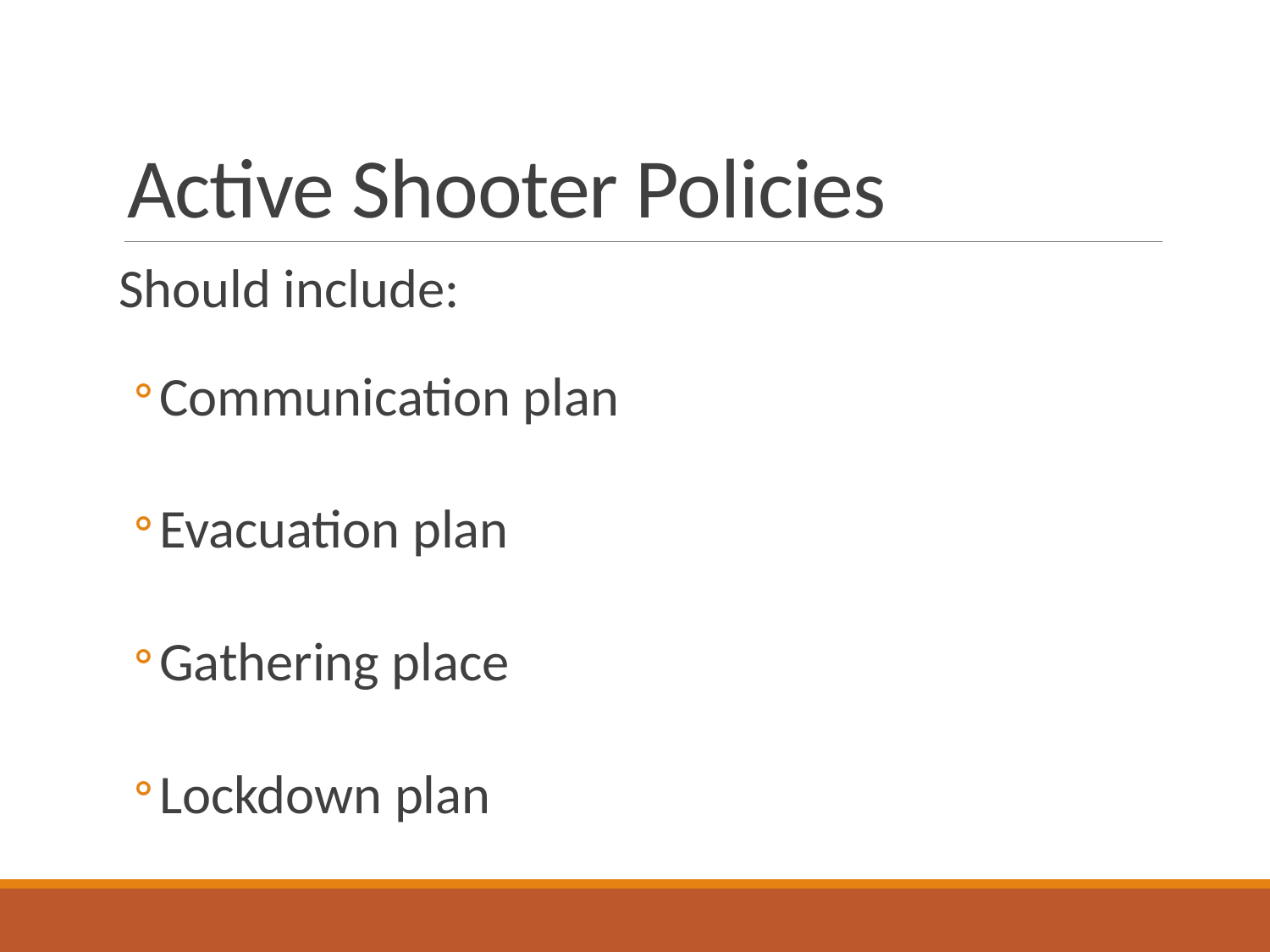

# Active Shooter Policies
Should include:
Communication plan

Evacuation plan

Gathering place

Lockdown plan